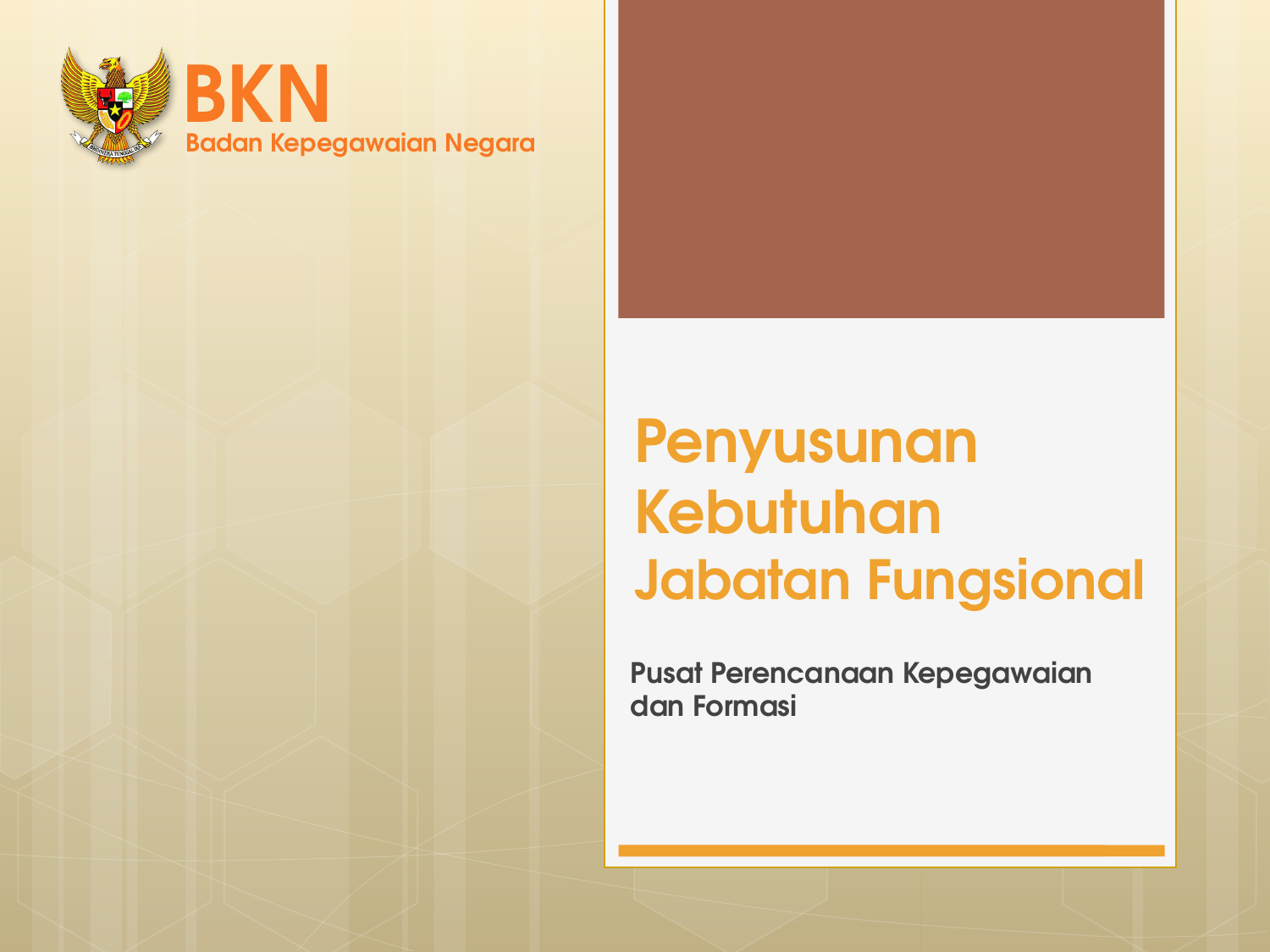

# Penyusunan Kebutuhan Jabatan Fungsional
Pusat Perencanaan Kepegawaian dan Formasi